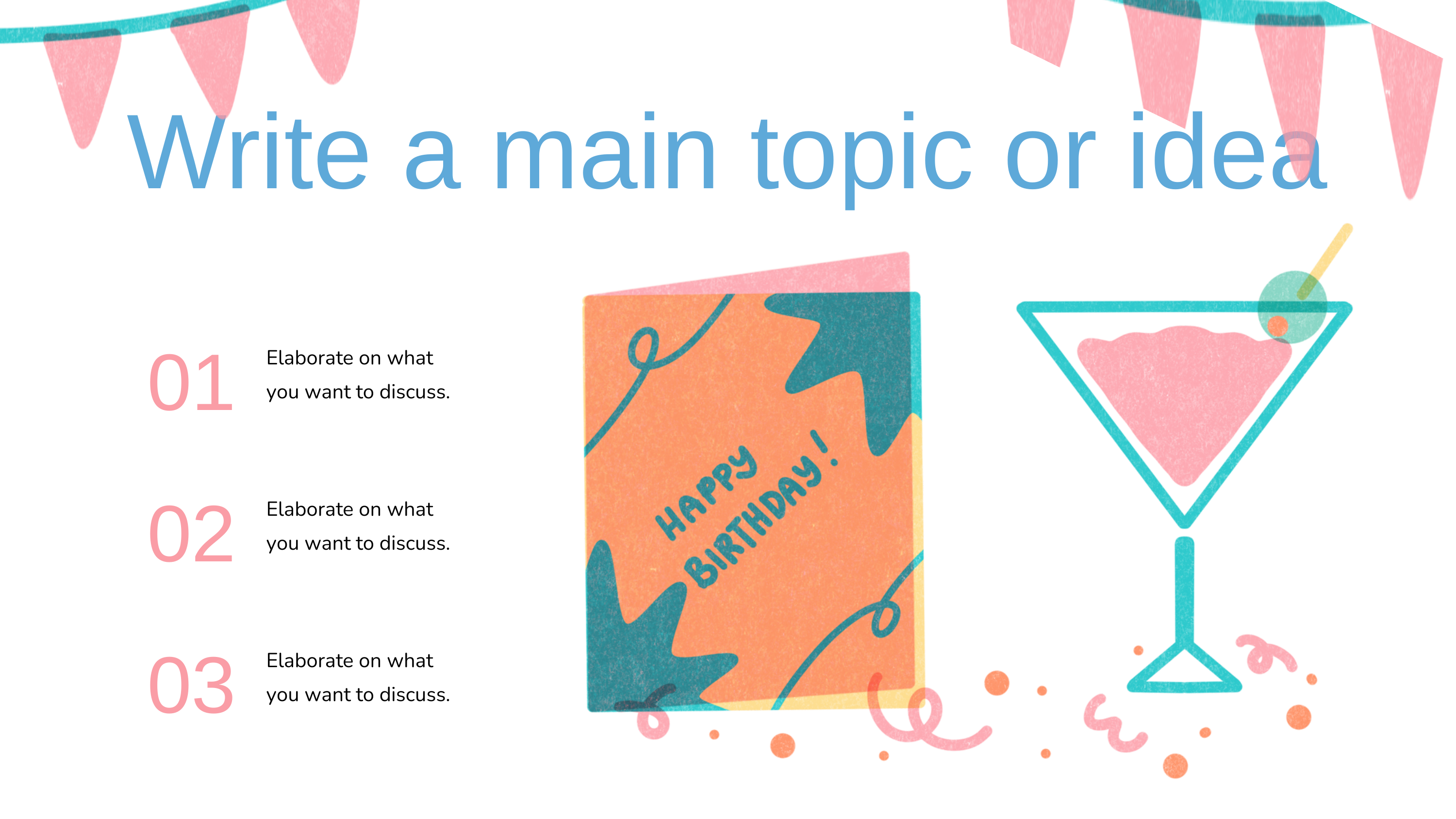

Write a main topic or idea

01
Elaborate on what
you want to discuss.
02
Elaborate on what
you want to discuss.
03
Elaborate on what
you want to discuss.